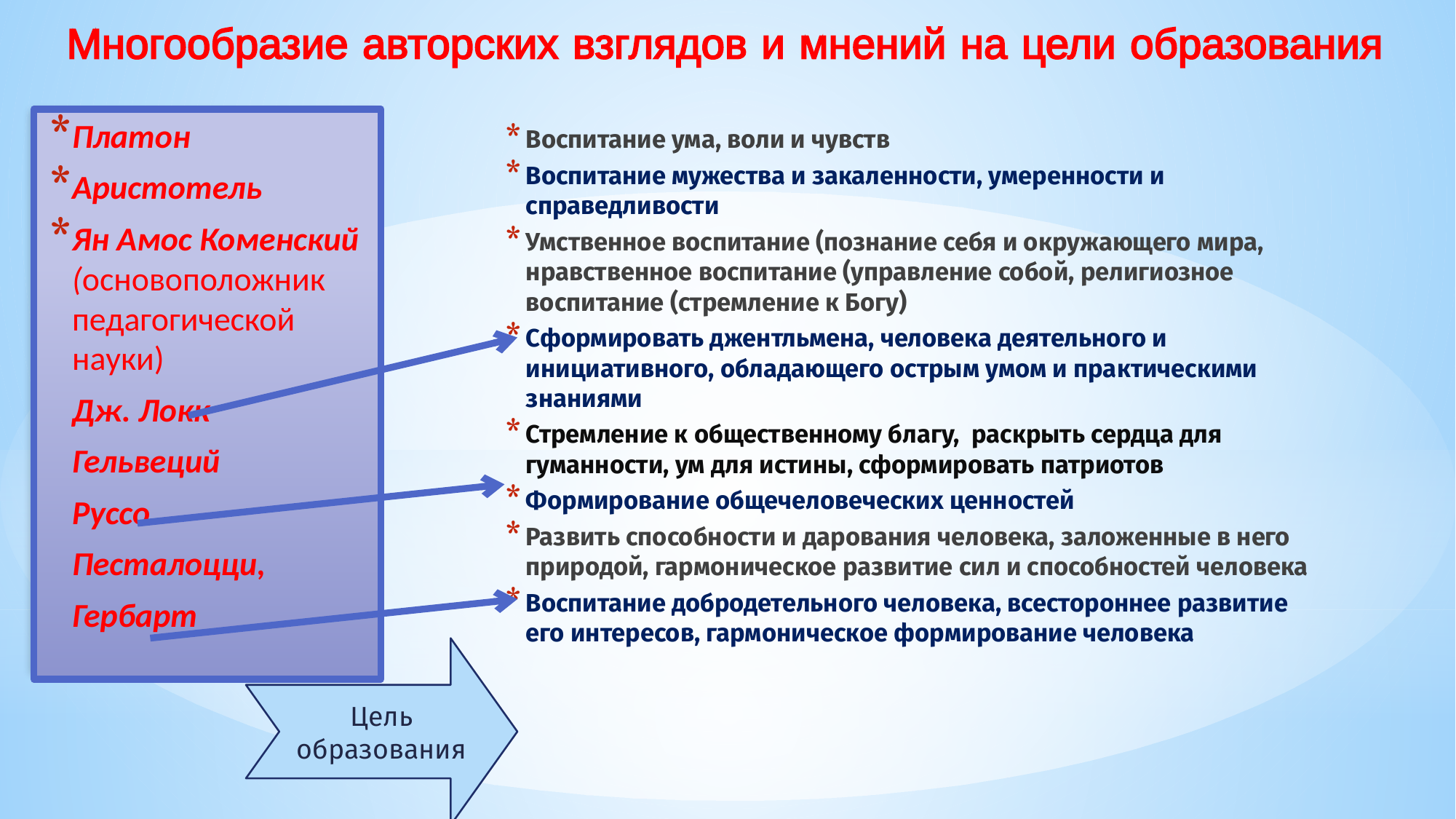

# Многообразие авторских взглядов и мнений на цели образования

Воспитание ума, воли и чувств
Воспитание мужества и закаленности, умеренности и справедливости
Умственное воспитание (познание себя и окружающего мира, нравственное воспитание (управление собой, религиозное воспитание (стремление к Богу)
Сформировать джентльмена, человека деятельного и инициативного, обладающего острым умом и практическими знаниями
Стремление к общественному благу,  раскрыть сердца для гуманности, ум для истины, сформировать патриотов
Формирование общечеловеческих ценностей
Развить способности и дарования человека, заложенные в него природой, гармоническое развитие сил и способностей человека
Воспитание добродетельного человека, всестороннее развитие его интересов, гармоническое формирование человека

Платон
Аристотель
Ян Амос Коменский (основоположник педагогической науки)
Дж. Локк
Гельвеций
Руссо
Песталоцци,
Гербарт
Цель образования